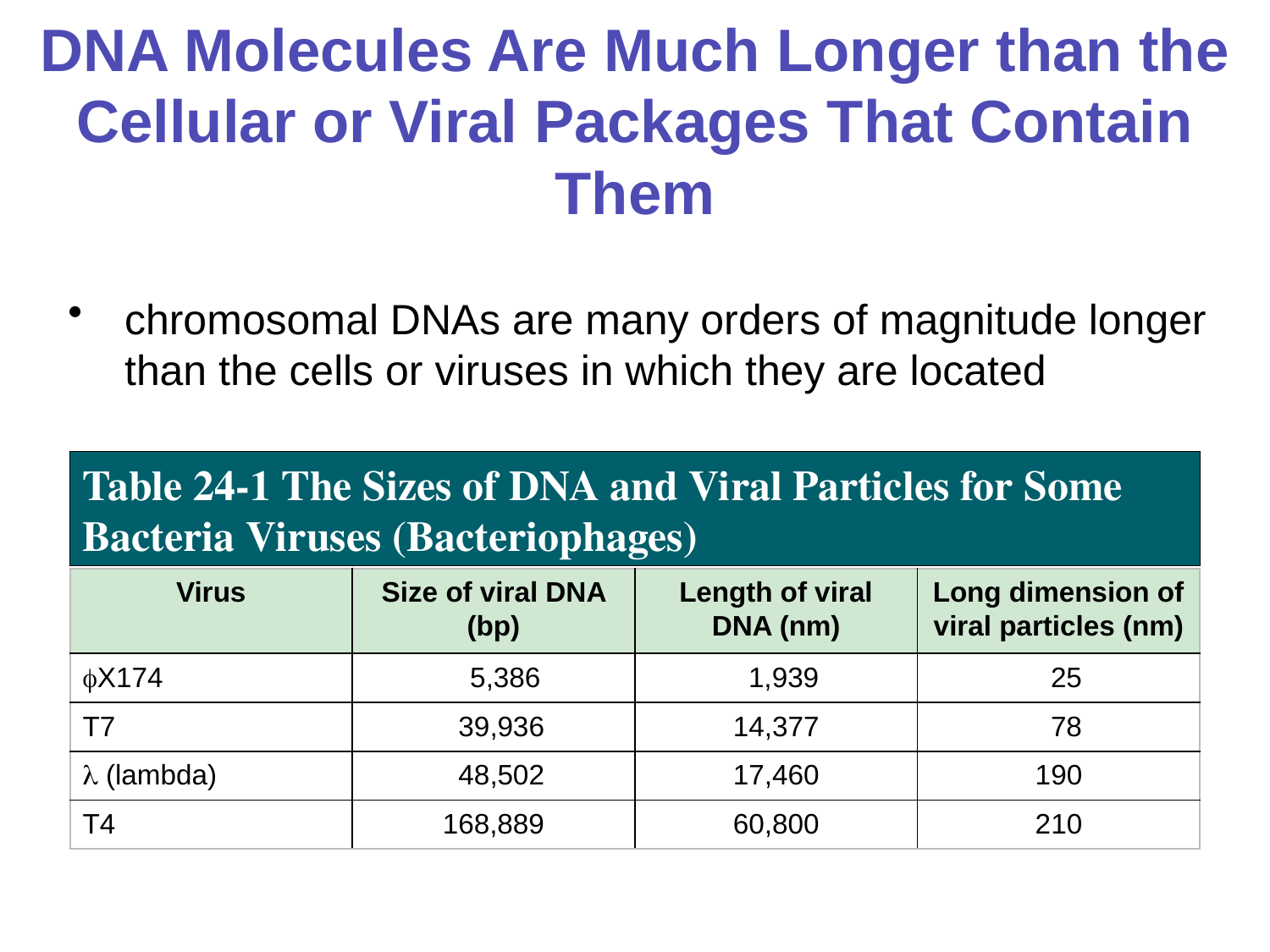

# DNA Molecules Are Much Longer than the Cellular or Viral Packages That Contain Them
chromosomal DNAs are many orders of magnitude longer than the cells or viruses in which they are located
Table 24-1 The Sizes of DNA and Viral Particles for Some Bacteria Viruses (Bacteriophages)
| Virus | Size of viral DNA (bp) | Length of viral DNA (nm) | Long dimension of viral particles (nm) |
| --- | --- | --- | --- |
| φX174 | 5,386 | 1,939 | 25 |
| T7 | 39,936 | 14,377 | 78 |
| λ (lambda) | 48,502 | 17,460 | 190 |
| T4 | 168,889 | 60,800 | 210 |